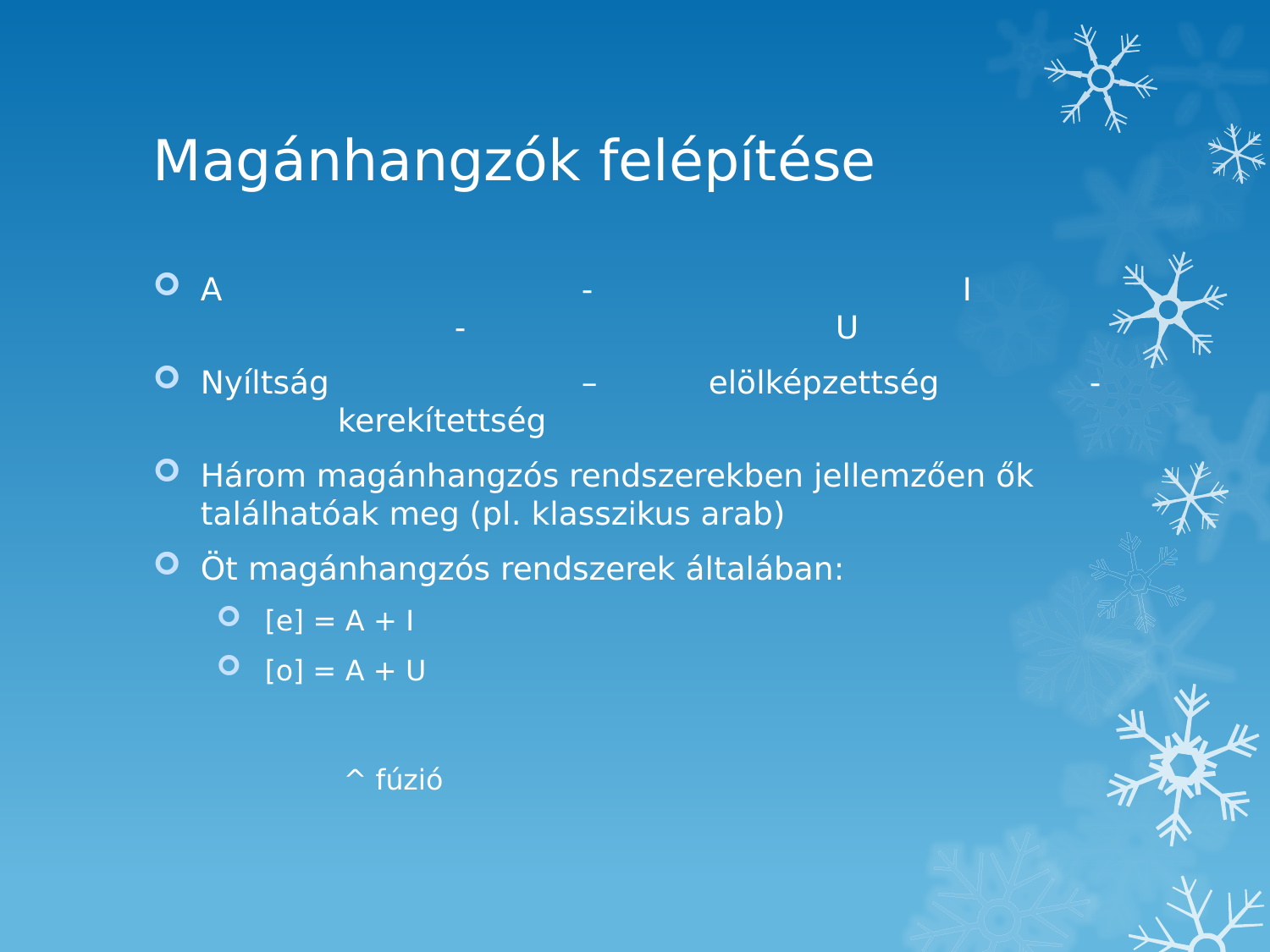

# Magánhangzók felépítése
A			- 			I			-			U
Nyíltság 		– 	elölképzettség		-	 kerekítettség
Három magánhangzós rendszerekben jellemzően ők találhatóak meg (pl. klasszikus arab)
Öt magánhangzós rendszerek általában:
 [e] = A + I
 [o] = A + U

	^ fúzió